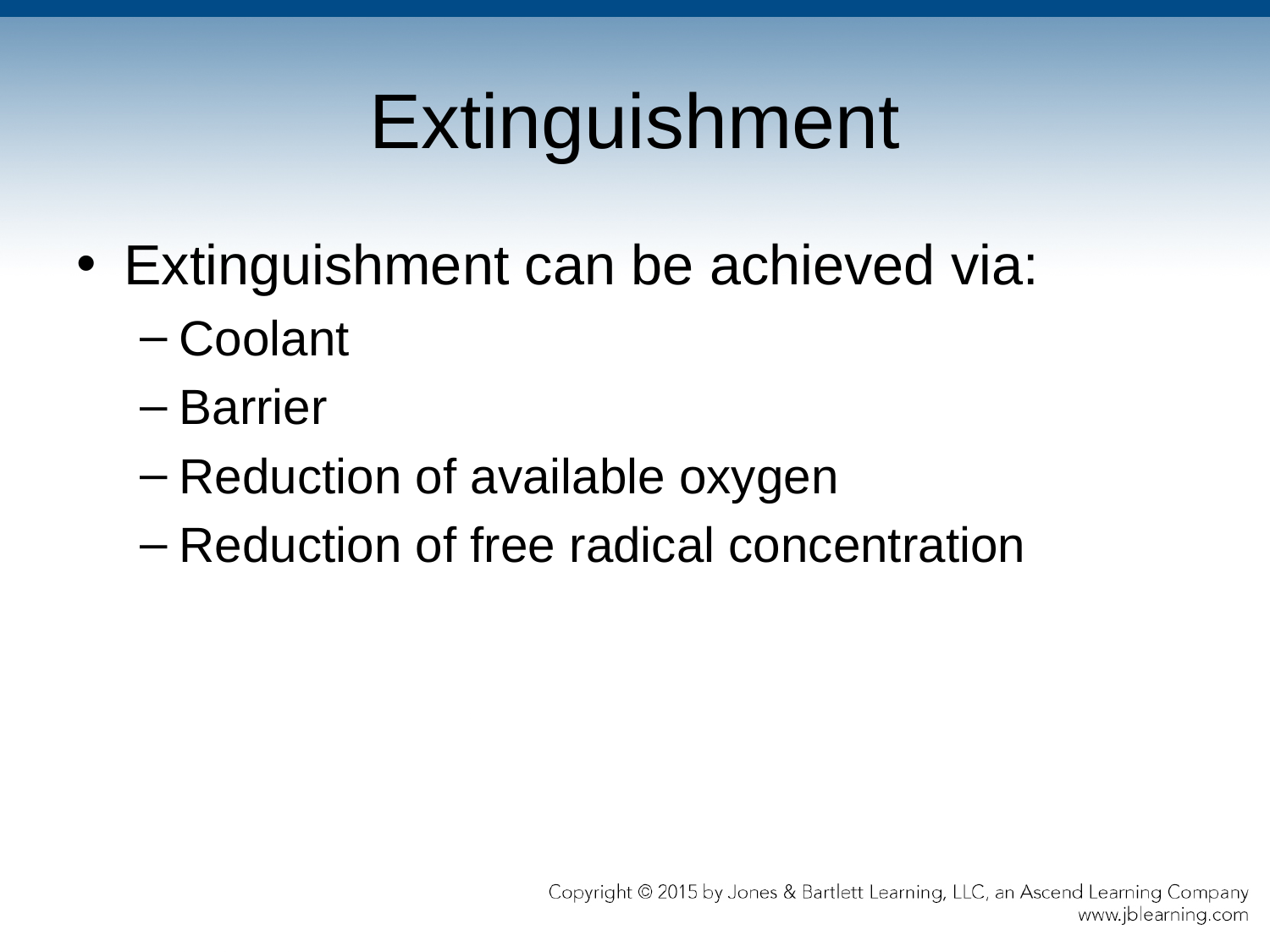

# Extinguishment
Extinguishment can be achieved via:
Coolant
Barrier
Reduction of available oxygen
Reduction of free radical concentration